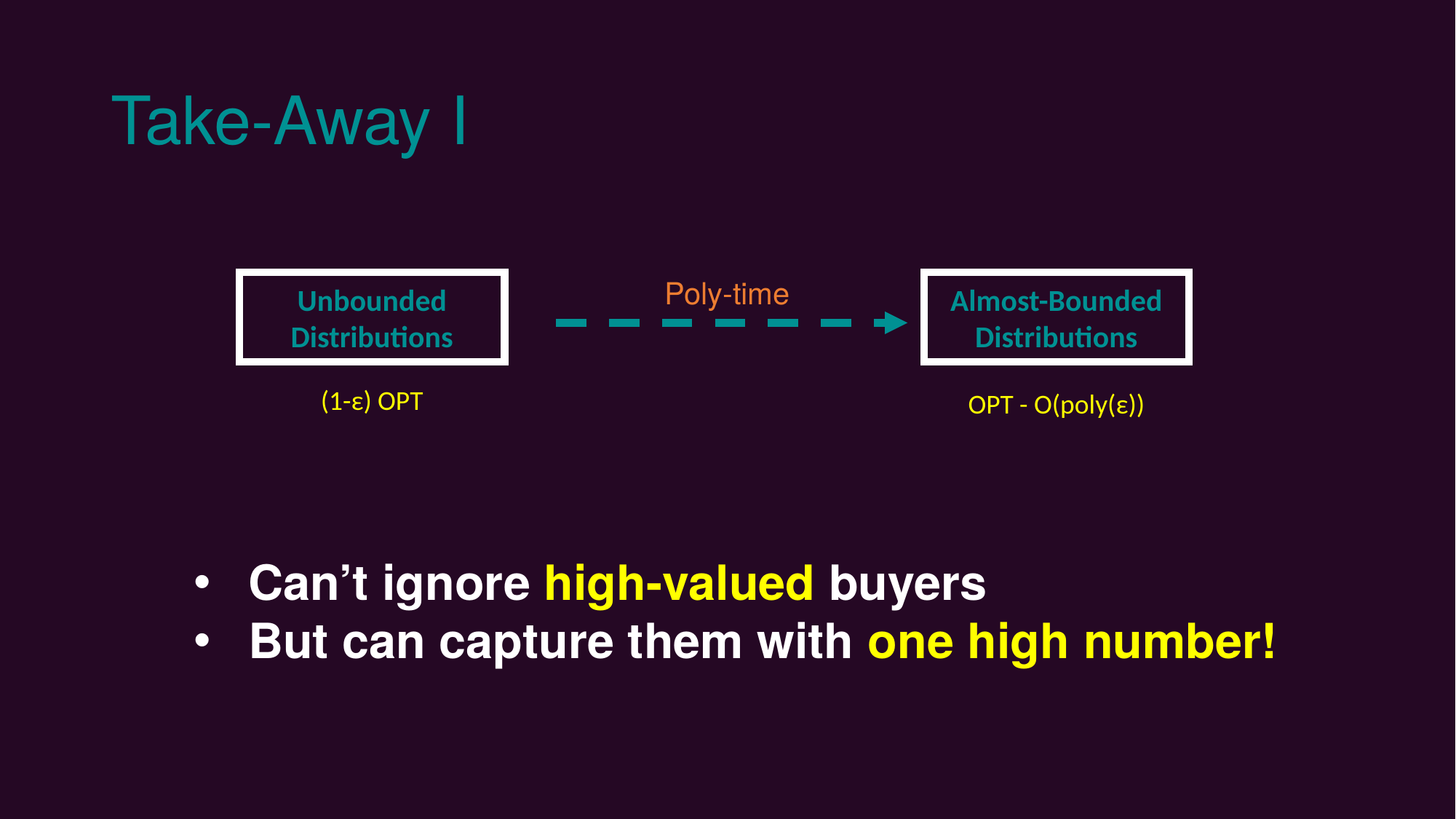

# Take-Away I

Poly-time
Unbounded Distributions
Almost-Bounded Distributions
(1-ε) OPT
OPT - O(poly(ε))
Can’t ignore high-valued buyers
But can capture them with one high number!